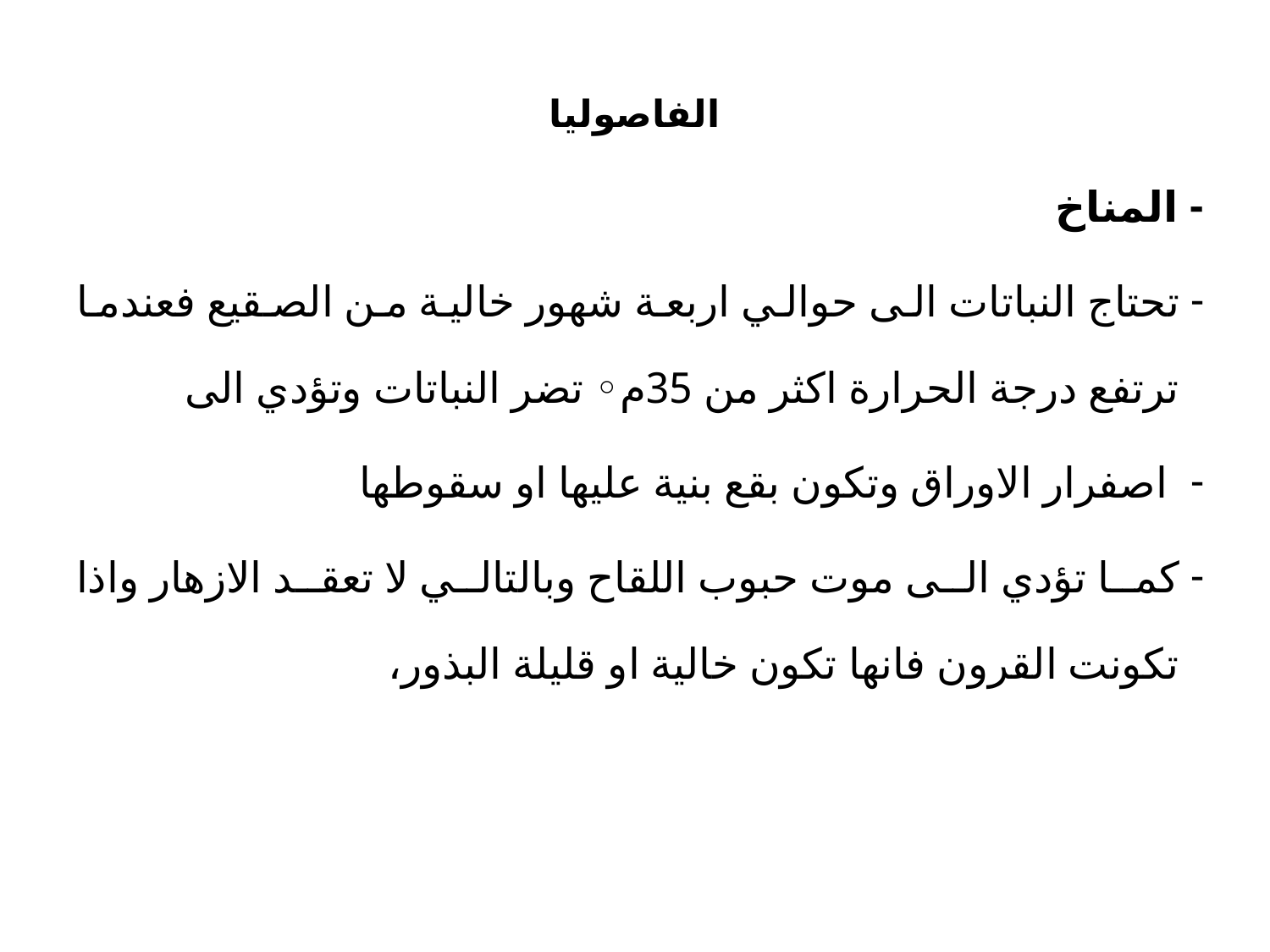

# الفاصوليا
- المناخ
تحتاج النباتات الى حوالي اربعة شهور خالية من الصقيع فعندما ترتفع درجة الحرارة اكثر من 35م◦ تضر النباتات وتؤدي الى
 اصفرار الاوراق وتكون بقع بنية عليها او سقوطها
كما تؤدي الى موت حبوب اللقاح وبالتالي لا تعقد الازهار واذا تكونت القرون فانها تكون خالية او قليلة البذور،